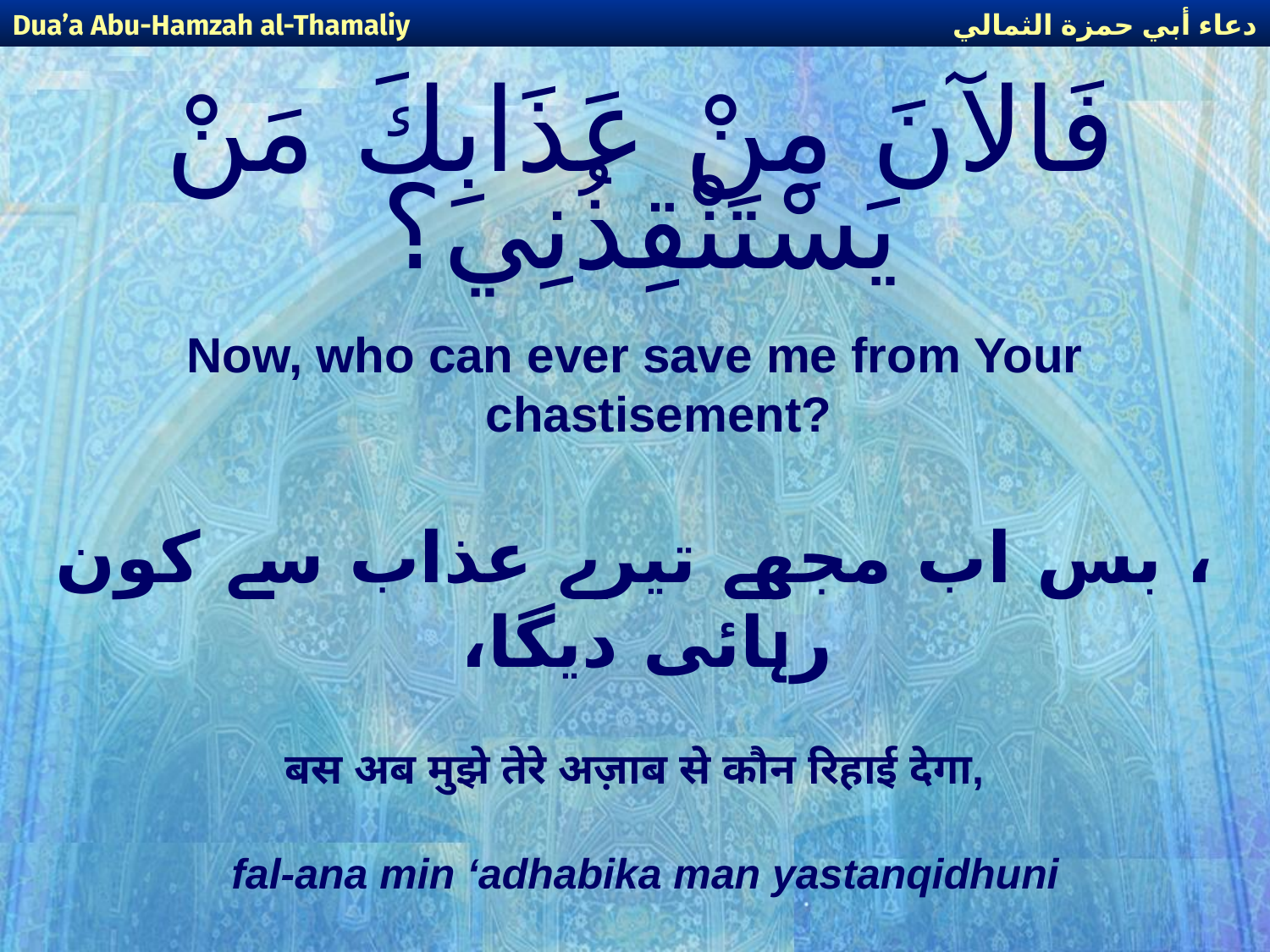

دعاء أبي حمزة الثمالي
Dua’a Abu-Hamzah al-Thamaliy
# فَالآنَ مِنْ عَذَابِكَ مَنْ يَسْتَنْقِذُنِي؟
Now, who can ever save me from Your chastisement?
، بس اب مجھے تیرے عذاب سے کون رہائی دیگا،
बस अब मुझे तेरे अज़ाब से कौन रिहाई देगा,
fal-ana min ‘adhabika man yastanqidhuni